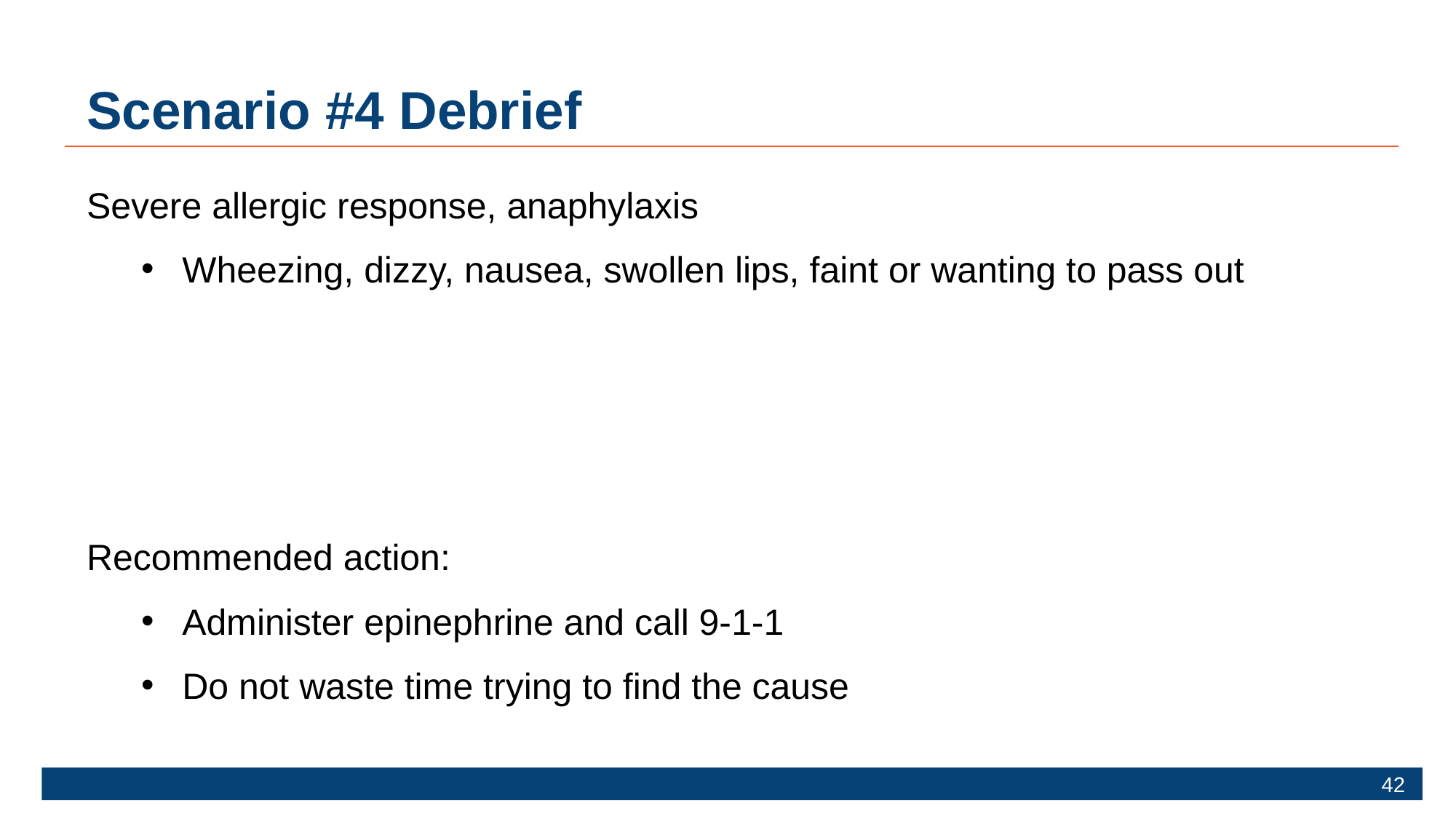

# Scenario #4 Debrief
Severe allergic response, anaphylaxis
Wheezing, dizzy, nausea, swollen lips, faint or wanting to pass out

Recommended action:
Administer epinephrine and call 9-1-1
Do not waste time trying to find the cause

42